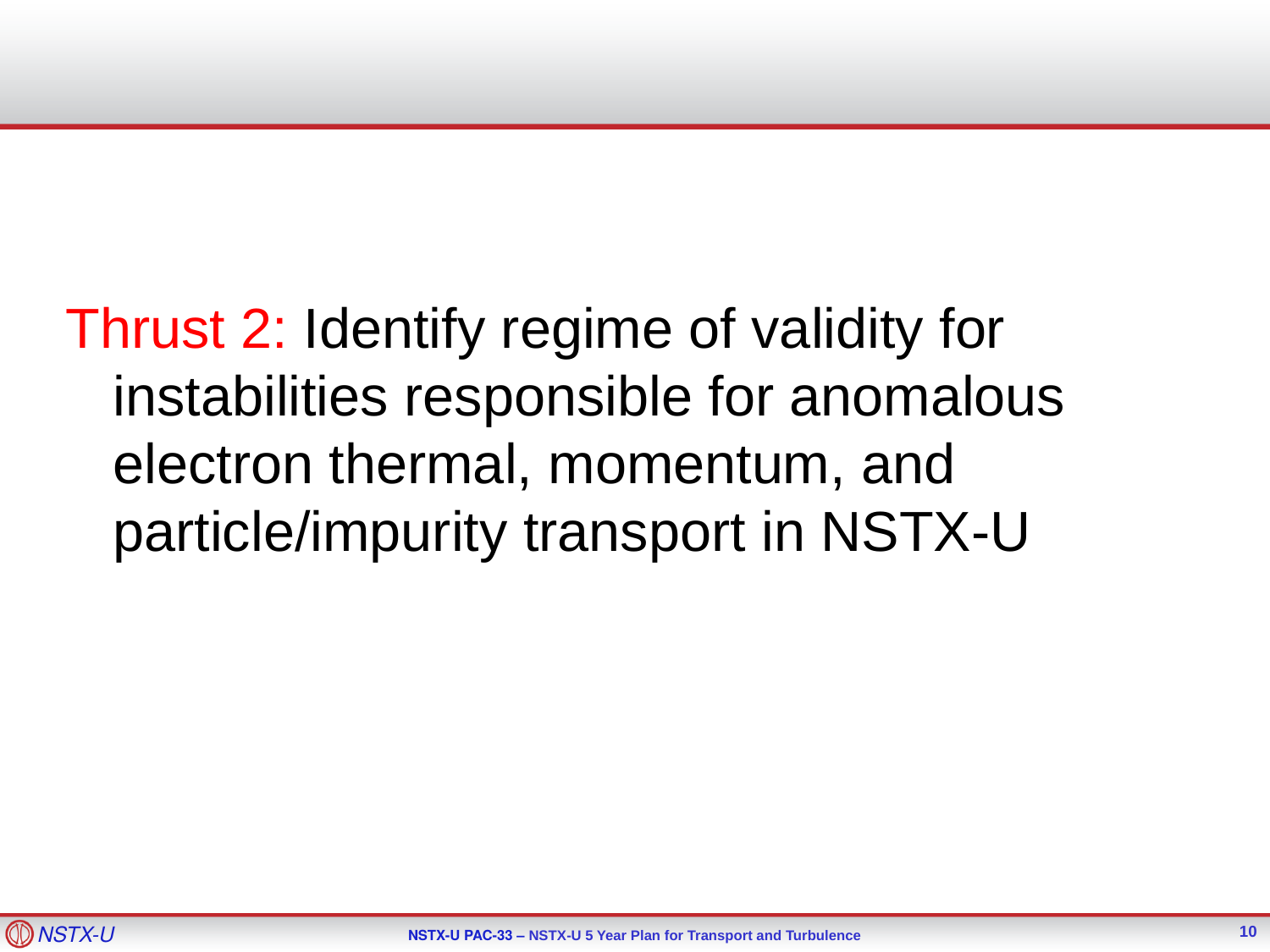

#
Thrust 2: Identify regime of validity for instabilities responsible for anomalous electron thermal, momentum, and particle/impurity transport in NSTX-U
10